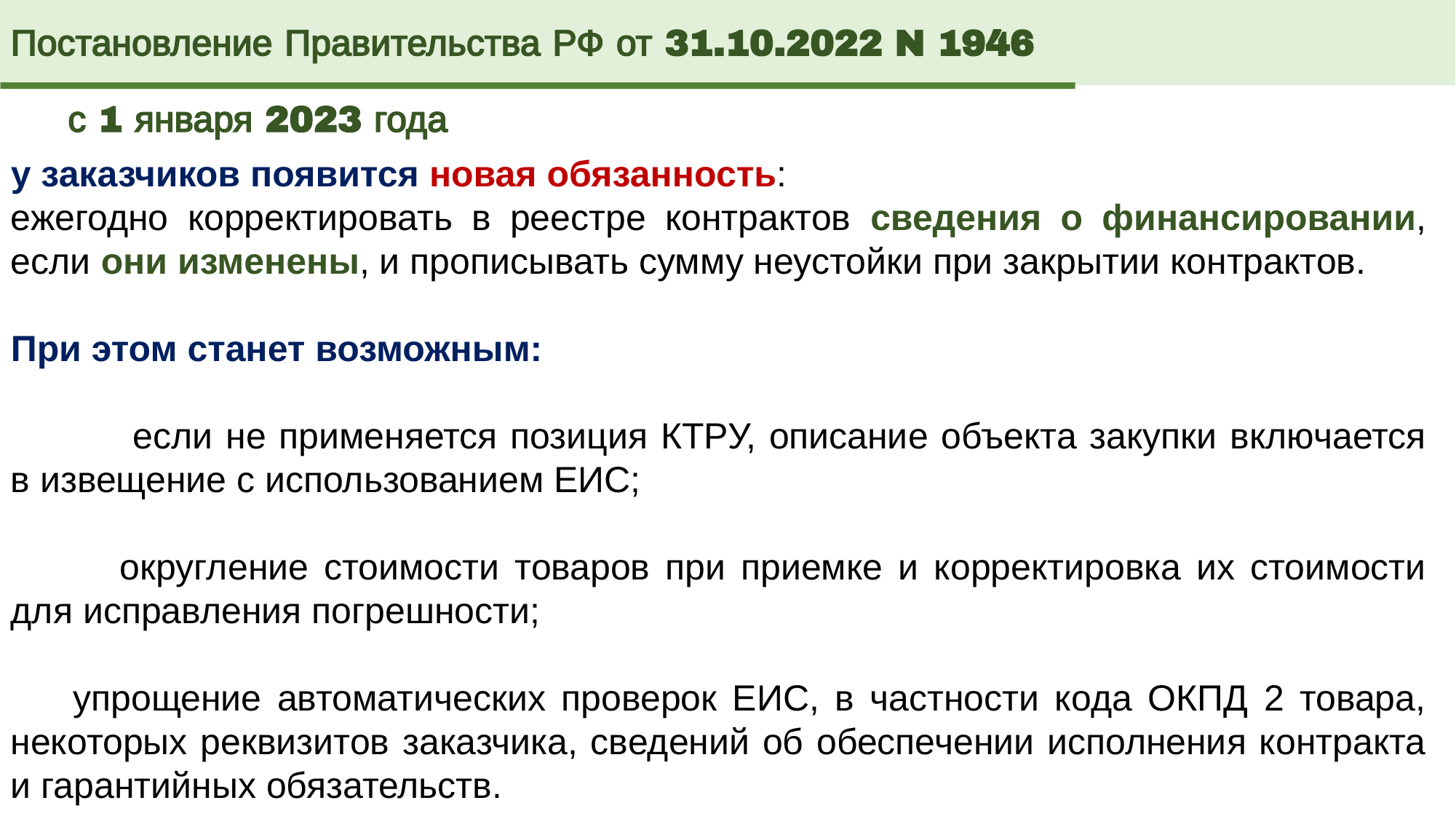

Постановление Правительства РФ от 31.10.2022 N 1946
с 1 января 2023 года
у заказчиков появится новая обязанность:
ежегодно корректировать в реестре контрактов сведения о финансировании, если они изменены, и прописывать сумму неустойки при закрытии контрактов.

При этом станет возможным:

	 если не применяется позиция КТРУ, описание объекта закупки включается в извещение с использованием ЕИС;

	округление стоимости товаров при приемке и корректировка их стоимости для исправления погрешности;

    упрощение автоматических проверок ЕИС, в частности кода ОКПД 2 товара, некоторых реквизитов заказчика, сведений об обеспечении исполнения контракта и гарантийных обязательств.